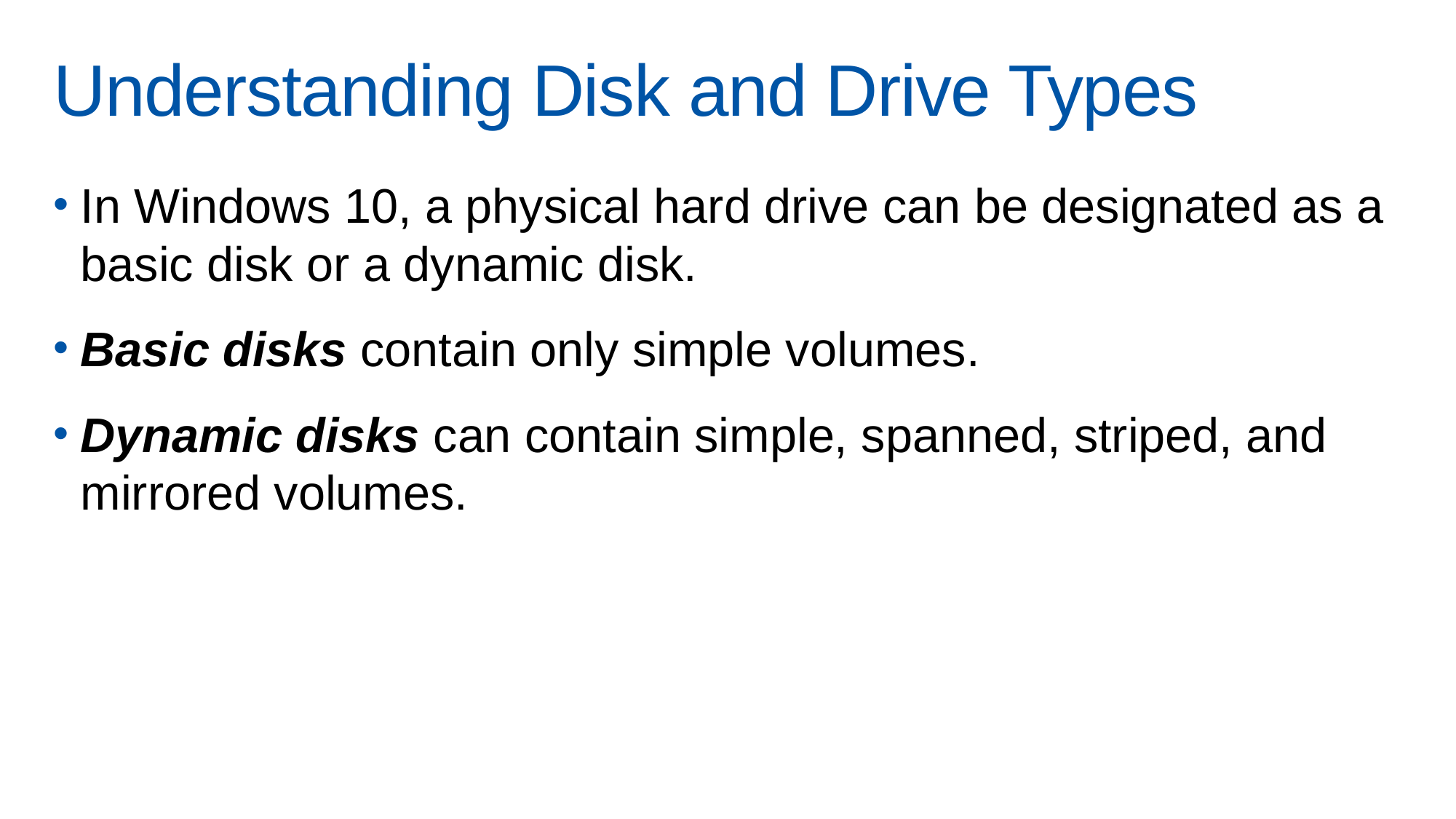

# Understanding Disk and Drive Types
In Windows 10, a physical hard drive can be designated as a basic disk or a dynamic disk.
Basic disks contain only simple volumes.
Dynamic disks can contain simple, spanned, striped, and mirrored volumes.